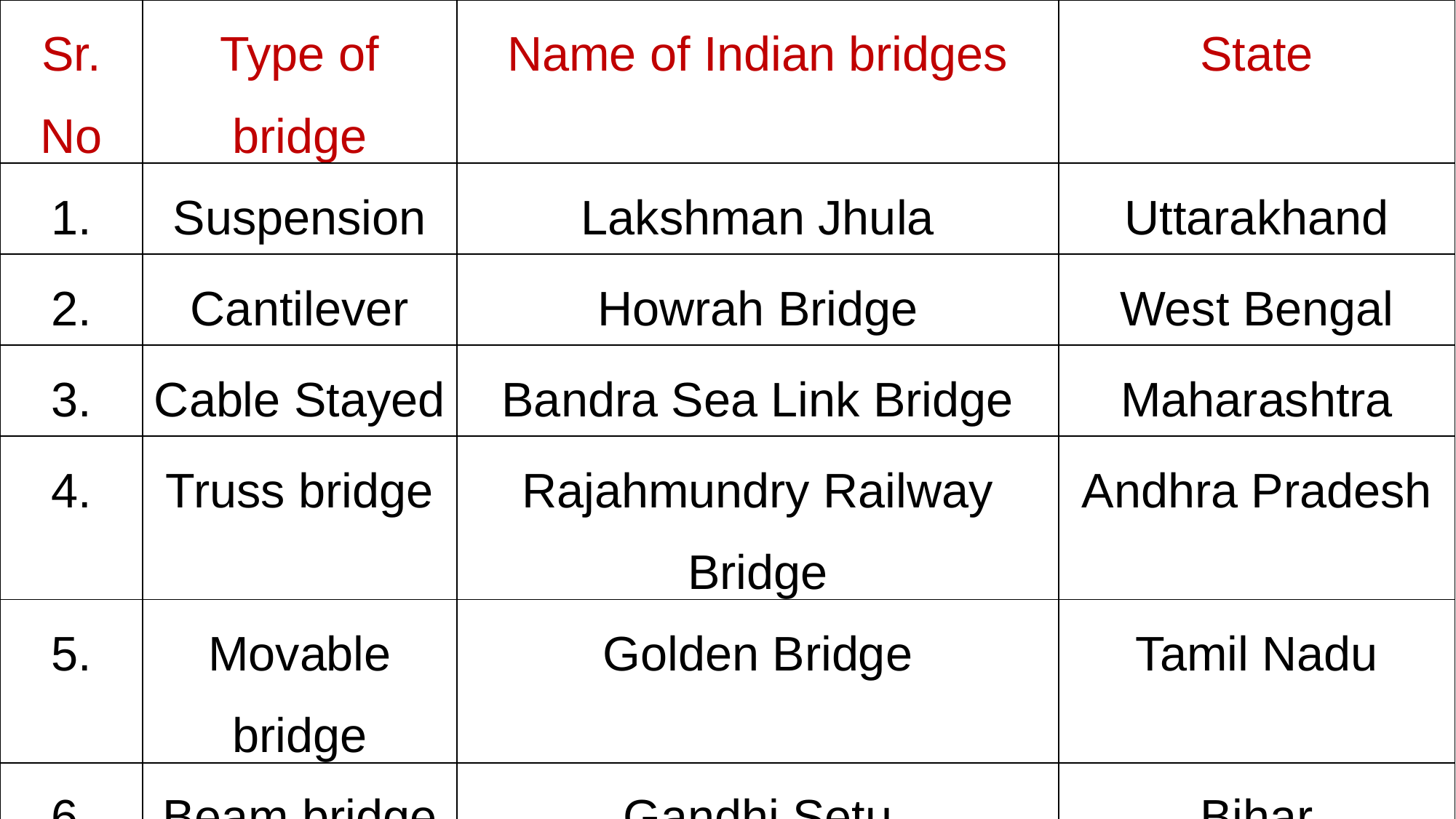

| Sr. No | Type of bridge | Name of Indian bridges | State |
| --- | --- | --- | --- |
| 1. | Suspension | Lakshman Jhula | Uttarakhand |
| 2. | Cantilever | Howrah Bridge | West Bengal |
| 3. | Cable Stayed | Bandra Sea Link Bridge | Maharashtra |
| 4. | Truss bridge | Rajahmundry Railway Bridge | Andhra Pradesh |
| 5. | Movable bridge | Golden Bridge | Tamil Nadu |
| 6. | Beam bridge | Gandhi Setu | Bihar |
| 7. | Arch bridge | Godavari Arch Bridge | Andhra Pradesh |
| 8. | Flyover | J.J. Flyover | Maharashtra |